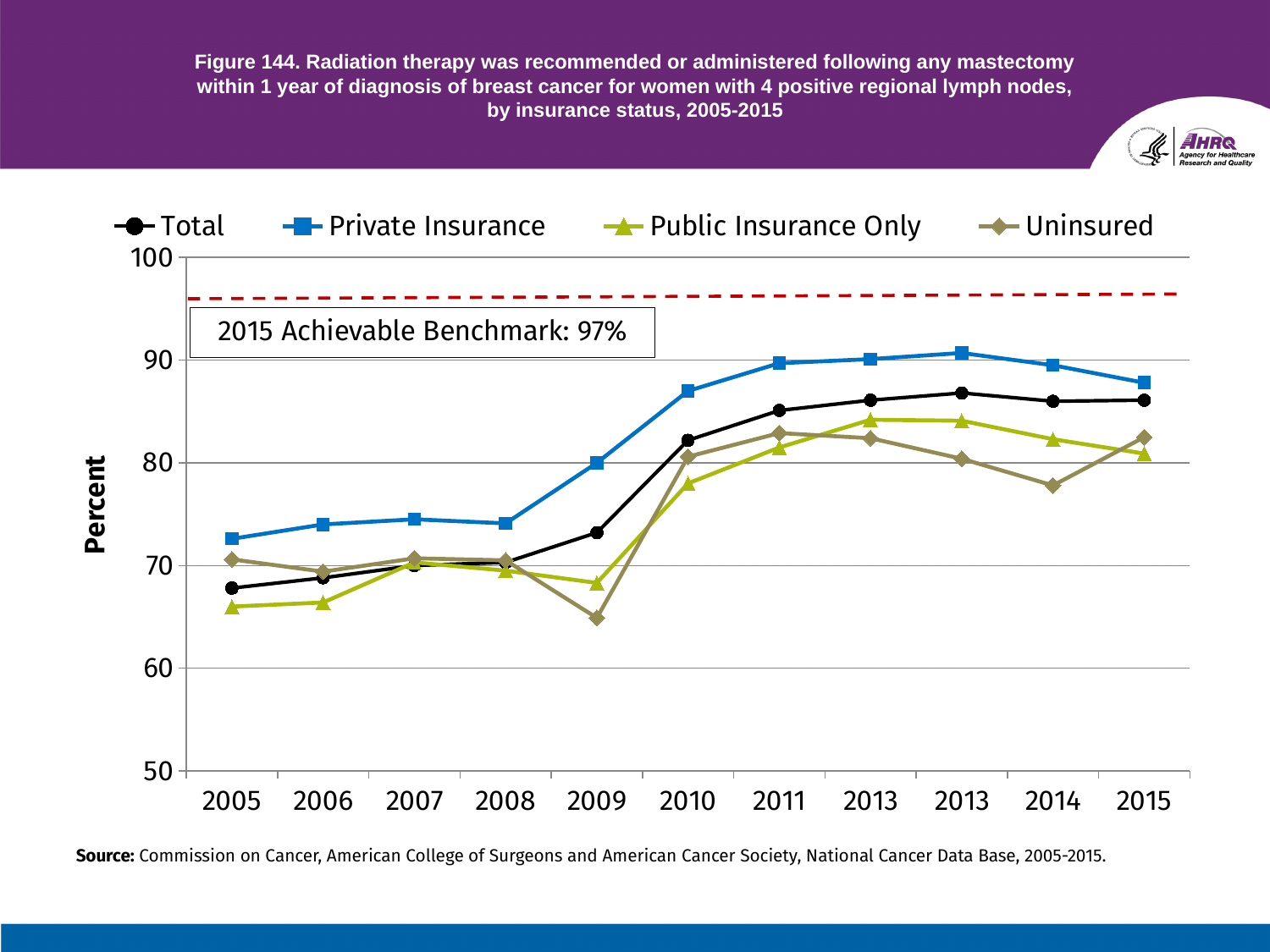

# Figure 144. Radiation therapy was recommended or administered following any mastectomy within 1 year of diagnosis of breast cancer for women with 4 positive regional lymph nodes, by insurance status, 2005-2015

### Chart

| Category | Total | Private Insurance | Public Insurance Only | Uninsured |
|---|---|---|---|---|
| 2005 | 67.8 | 72.6 | 66.0 | 70.6 |
| 2006 | 68.8 | 74.0 | 66.4 | 69.4 |
| 2007 | 70.0 | 74.5 | 70.3 | 70.7 |
| 2008 | 70.3 | 74.1 | 69.5 | 70.5 |
| 2009 | 73.2 | 80.0 | 68.3 | 64.9 |
| 2010 | 82.2 | 87.0 | 78.0 | 80.6 |
| 2011 | 85.1 | 89.7 | 81.5 | 82.9 |
| 2013 | 86.1 | 90.1 | 84.2 | 82.4 |
| 2013 | 86.8 | 90.7 | 84.1 | 80.4 |
| 2014 | 86.0 | 89.5 | 82.3 | 77.8 |
| 2015 | 86.1 | 87.8 | 80.9 | 82.5 |
Source: Commission on Cancer, American College of Surgeons and American Cancer Society, National Cancer Data Base, 2005-2015.